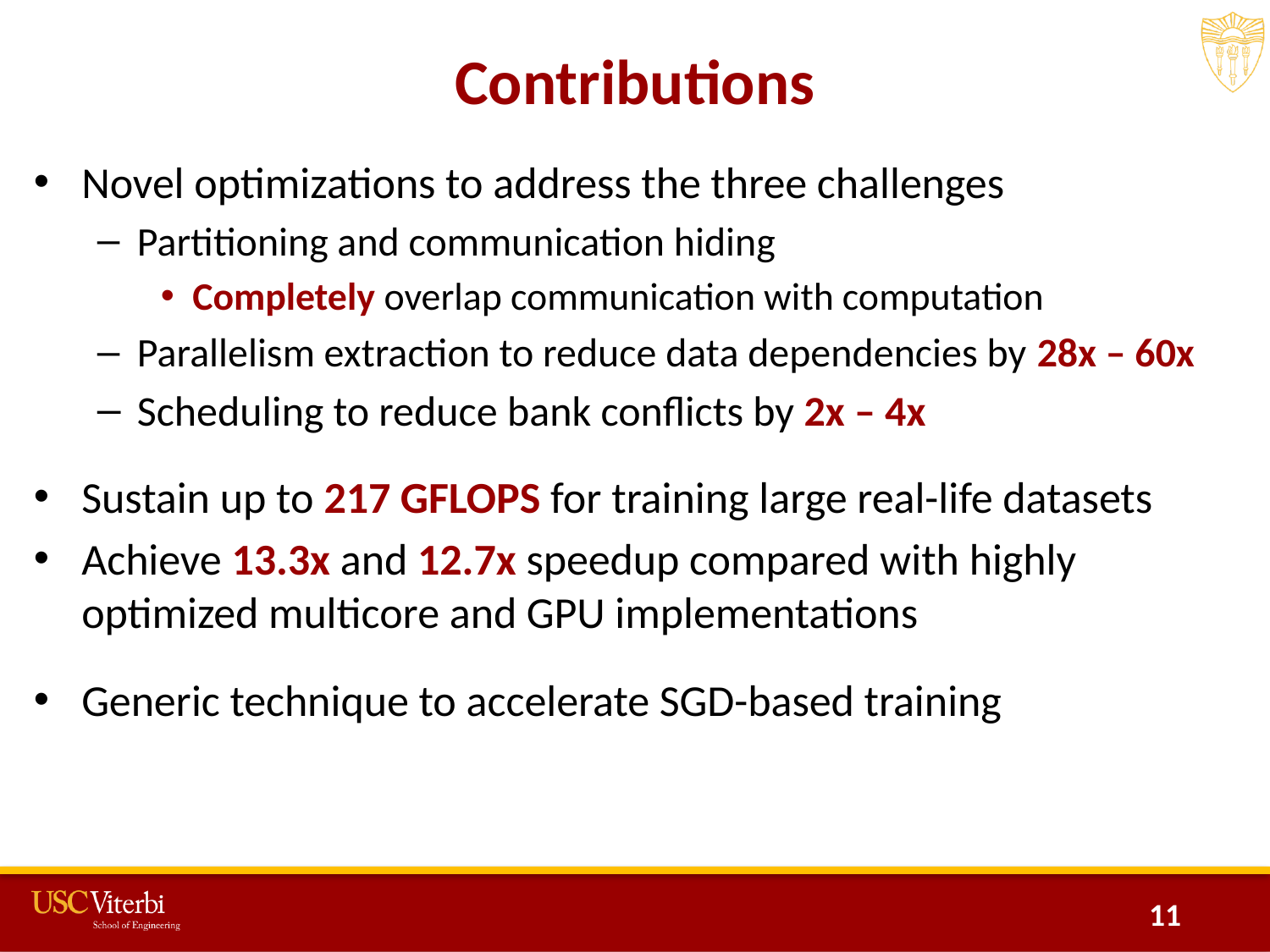

# Contributions
Novel optimizations to address the three challenges
Partitioning and communication hiding
Completely overlap communication with computation
Parallelism extraction to reduce data dependencies by 28x – 60x
Scheduling to reduce bank conflicts by 2x – 4x
Sustain up to 217 GFLOPS for training large real-life datasets
Achieve 13.3x and 12.7x speedup compared with highly optimized multicore and GPU implementations
Generic technique to accelerate SGD-based training